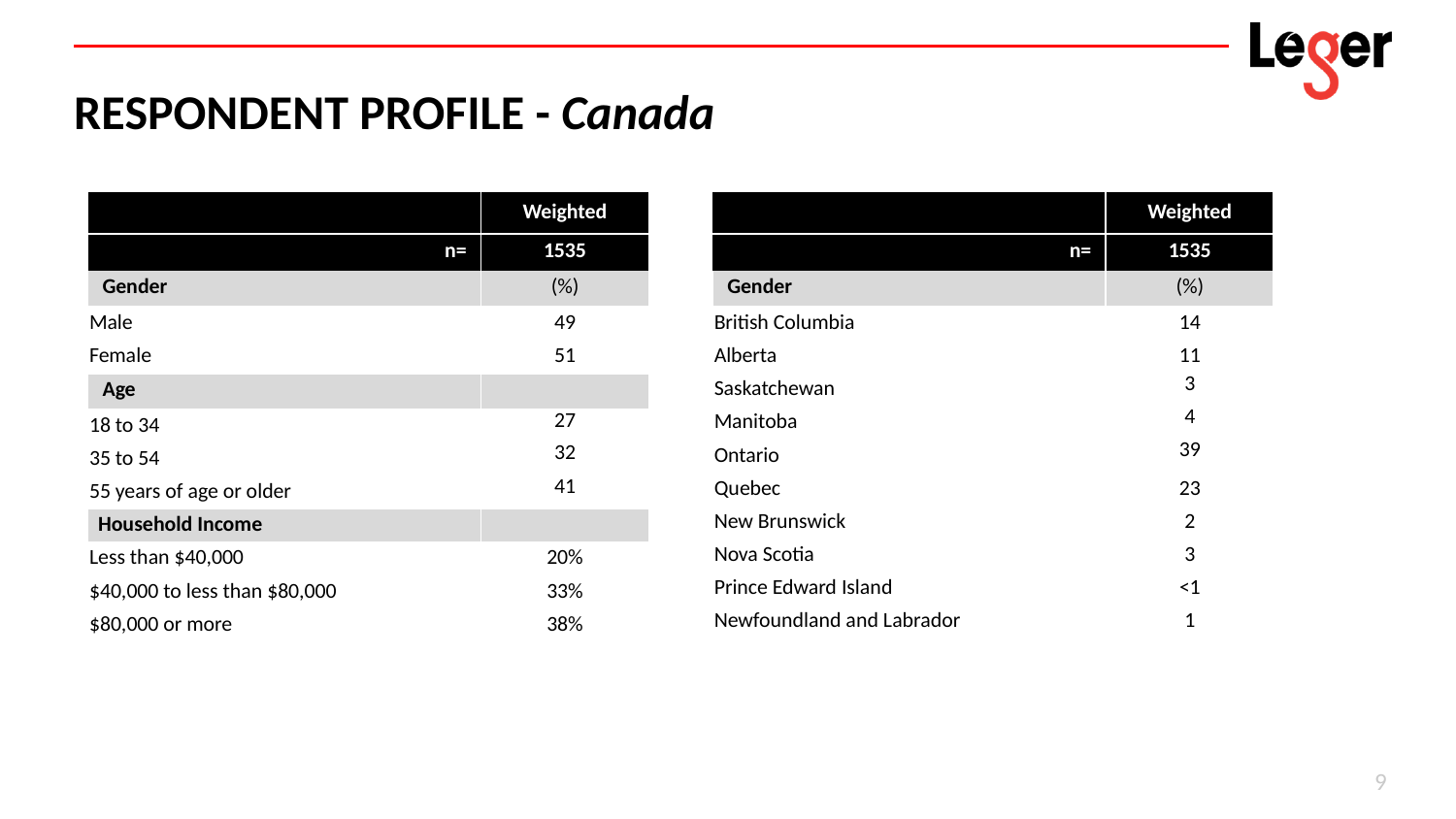

# RESPONDENT PROFILE - Canada
|  | Weighted |
| --- | --- |
| n= | 1535 |
| Gender | (%) |
| Male | 49 |
| Female | 51 |
| Age |  |
| 18 to 34 | 27 |
| 35 to 54 | 32 |
| 55 years of age or older | 41 |
| Household Income |  |
| Less than $40,000 | 20% |
| $40,000 to less than $80,000 | 33% |
| $80,000 or more | 38% |
|  | Weighted |
| --- | --- |
| n= | 1535 |
| Gender | (%) |
| British Columbia | 14 |
| Alberta | 11 |
| Saskatchewan | 3 |
| Manitoba | 4 |
| Ontario | 39 |
| Quebec | 23 |
| New Brunswick | 2 |
| Nova Scotia | 3 |
| Prince Edward Island | <1 |
| Newfoundland and Labrador | 1 |
9